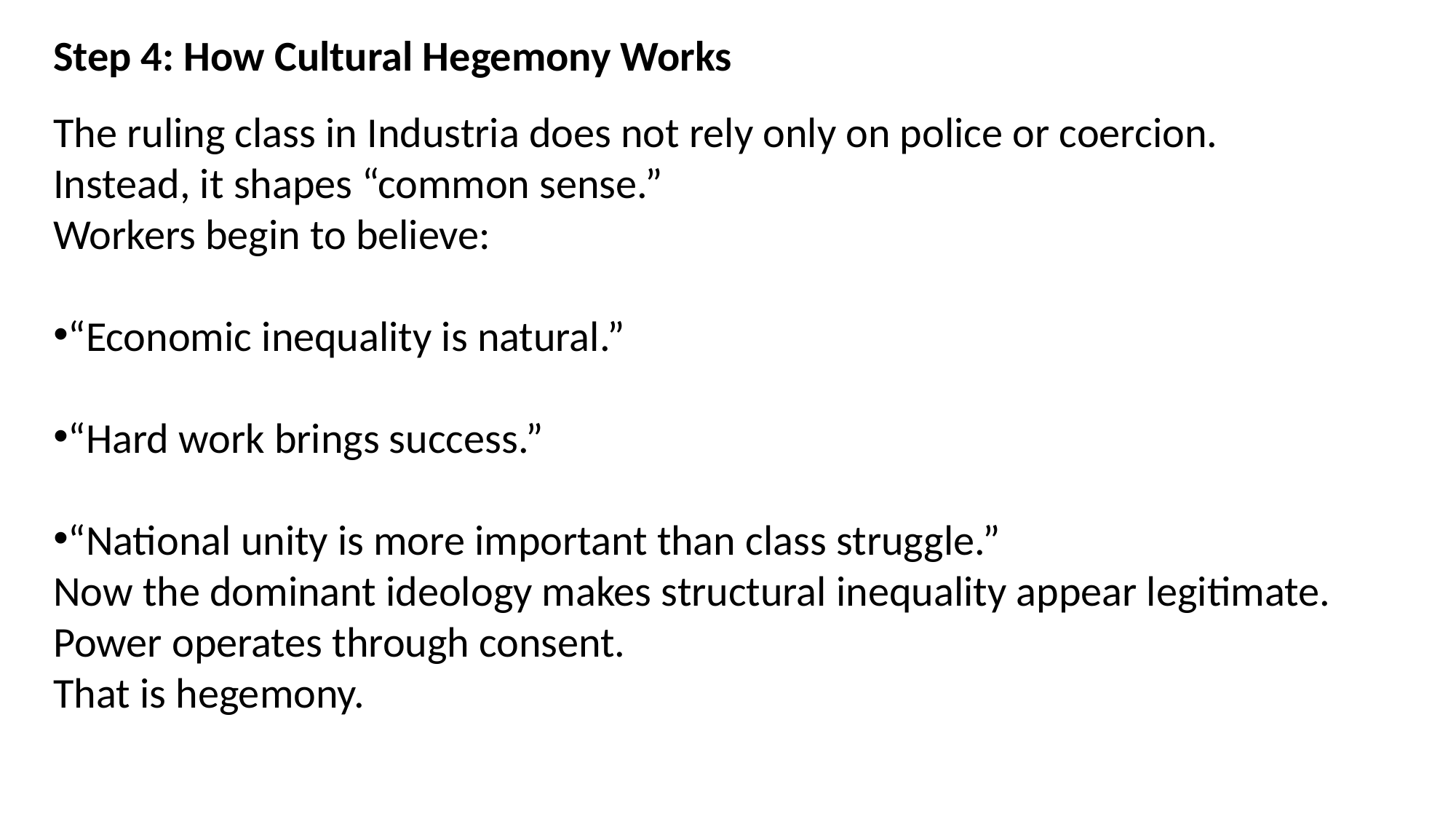

Step 4: How Cultural Hegemony Works
The ruling class in Industria does not rely only on police or coercion.
Instead, it shapes “common sense.”
Workers begin to believe:

“Economic inequality is natural.”

“Hard work brings success.”

“National unity is more important than class struggle.”
Now the dominant ideology makes structural inequality appear legitimate.
Power operates through consent.
That is hegemony.